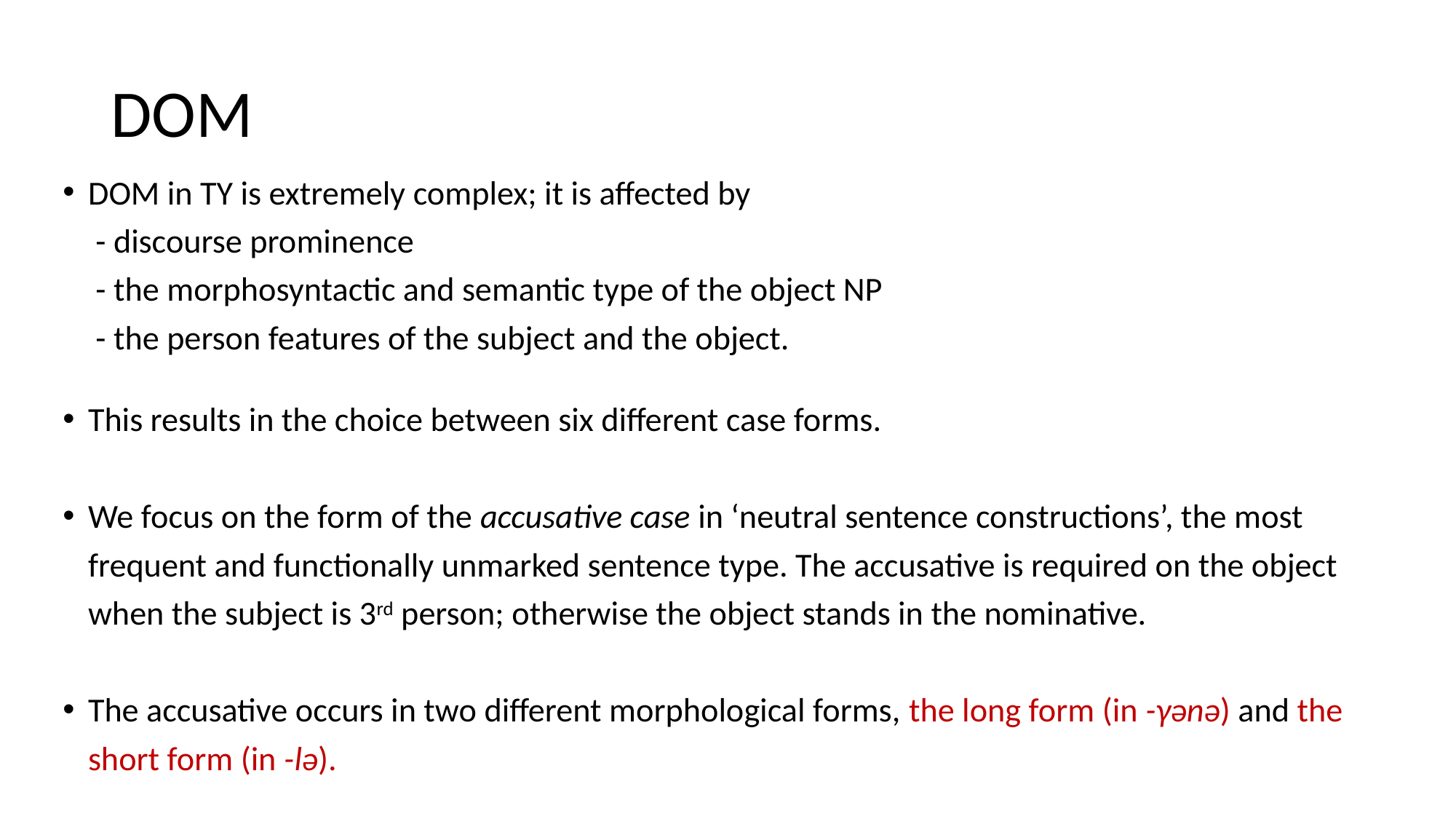

# DOM
DOM in TY is extremely complex; it is affected by
	- discourse prominence
	- the morphosyntactic and semantic type of the object NP
	- the person features of the subject and the object.

This results in the choice between six different case forms.

We focus on the form of the accusative case in ‘neutral sentence constructions’, the most frequent and functionally unmarked sentence type. The accusative is required on the object when the subject is 3rd person; otherwise the object stands in the nominative.

The accusative occurs in two different morphological forms, the long form (in -γənə) and the short form (in -lə).